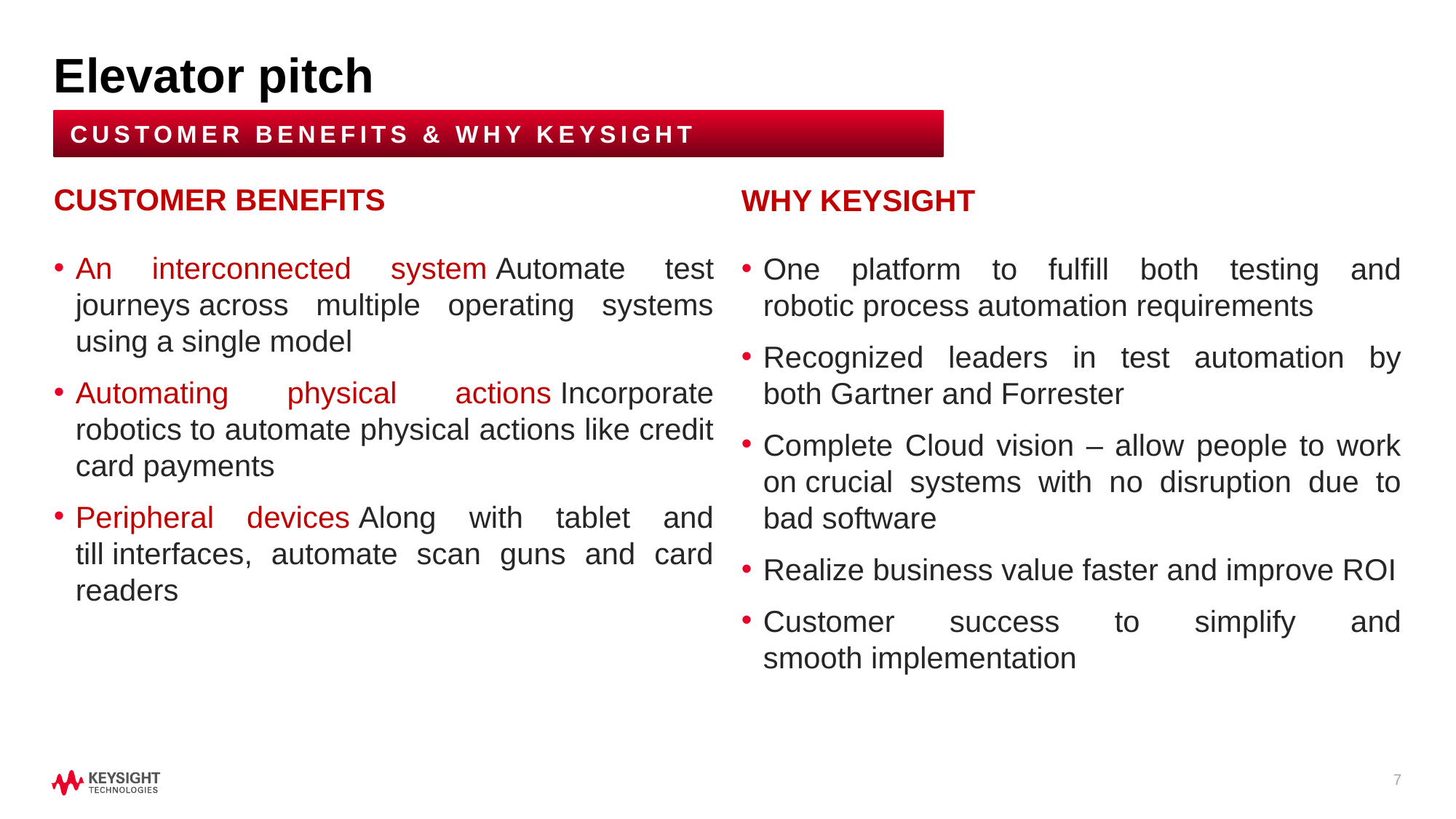

# Elevator pitch
CUSTOMER BENEFITS & WHY KEYSIGHT

WHY KEYSIGHT

One platform to fulfill both testing and robotic process automation requirements​
Recognized leaders in test automation by both Gartner and Forrester​
Complete Cloud vision – allow people to work on crucial systems with no disruption due to bad software​
Realize business value faster and improve ROI​
Customer success to simplify and smooth implementation​
CUSTOMER BENEFITS

An interconnected system Automate test journeys across multiple operating systems using a single model​
Automating physical actions Incorporate robotics to automate physical actions like credit card payments​
Peripheral devices Along with tablet and till interfaces, automate scan guns and card readers​